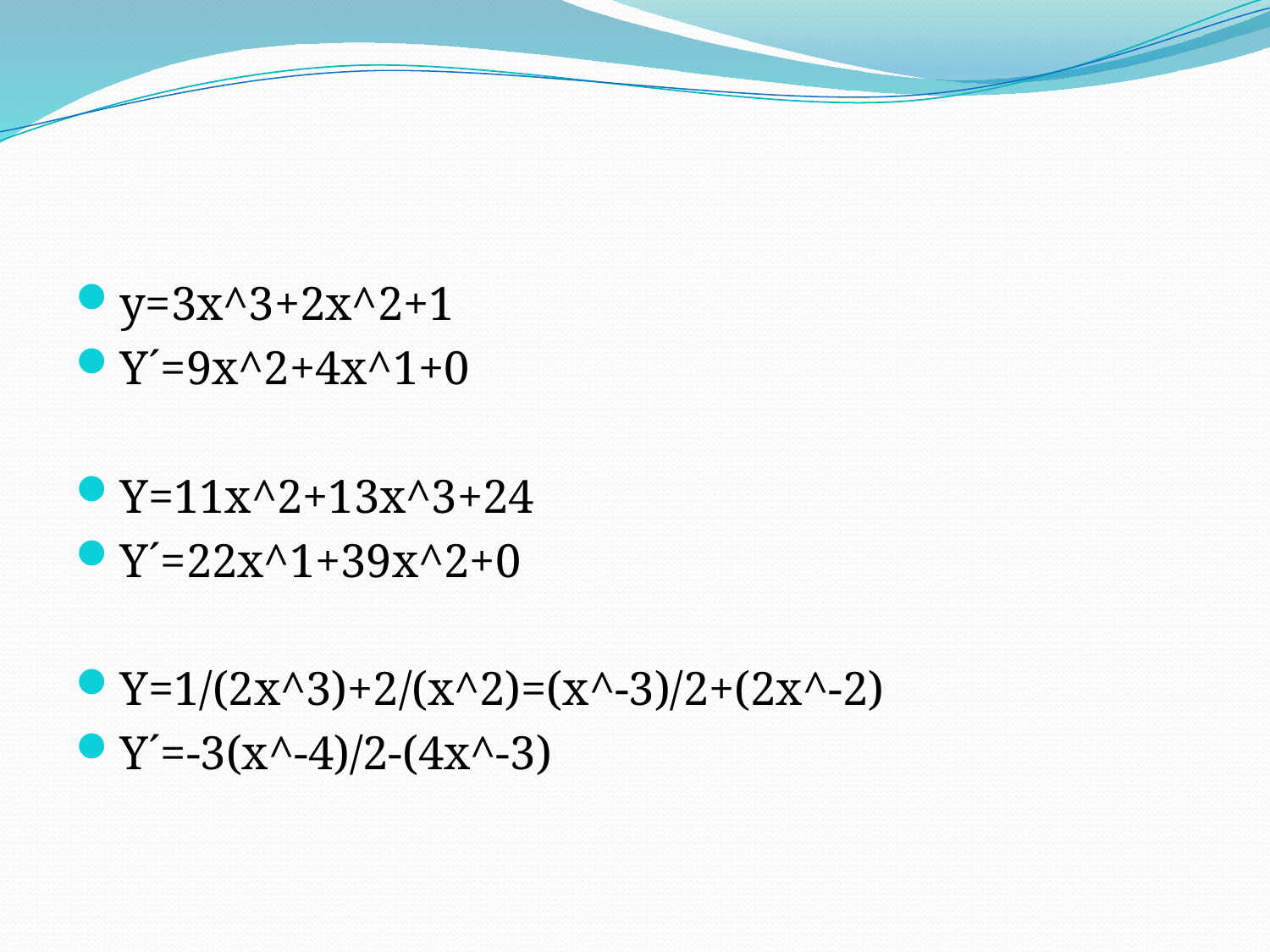

#
y=3x^3+2x^2+1
Y´=9x^2+4x^1+0

Y=11x^2+13x^3+24
Y´=22x^1+39x^2+0

Y=1/(2x^3)+2/(x^2)=(x^-3)/2+(2x^-2)
Y´=-3(x^-4)/2-(4x^-3)